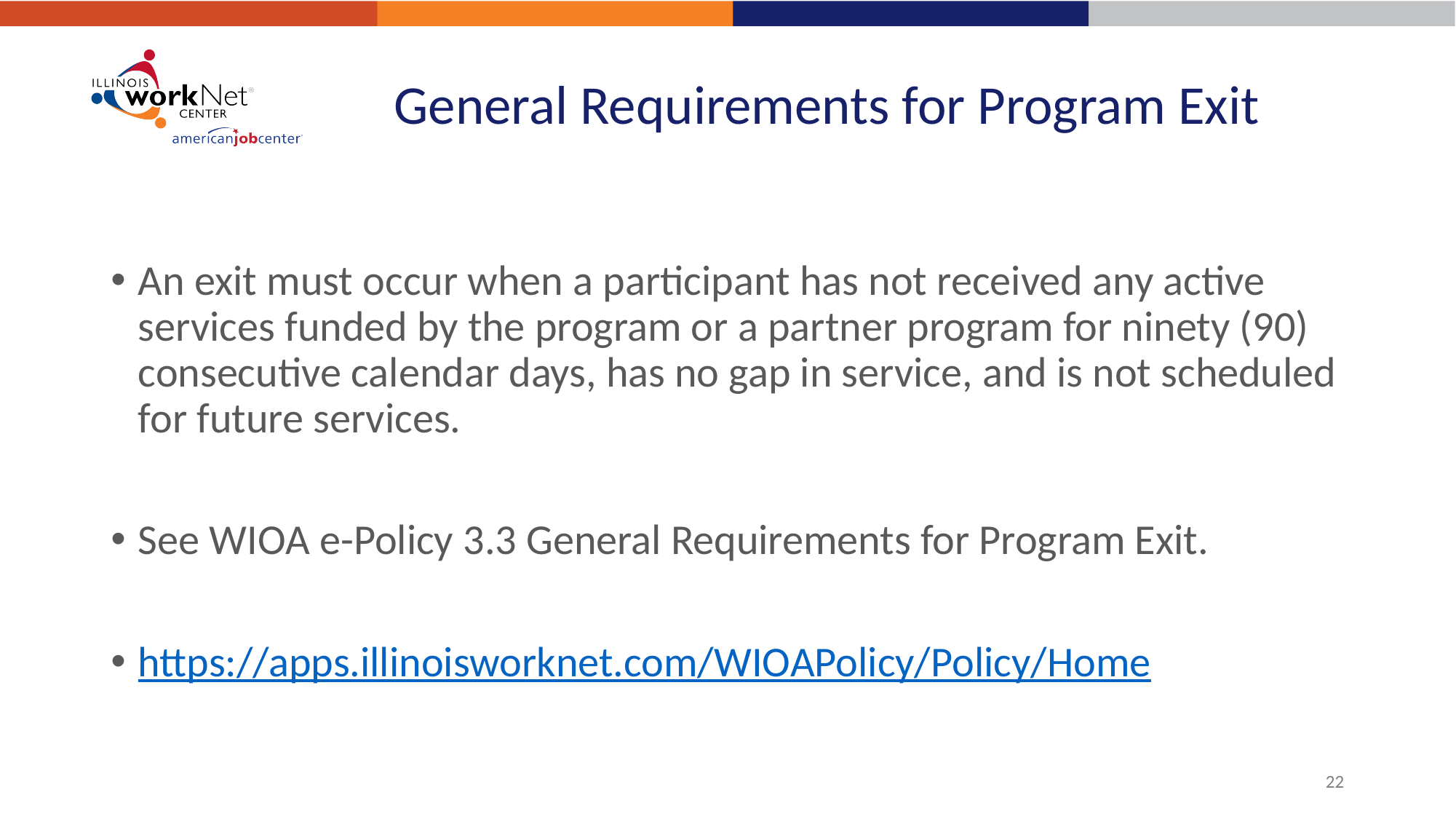

# General Requirements for Program Exit
An exit must occur when a participant has not received any active services funded by the program or a partner program for ninety (90) consecutive calendar days, has no gap in service, and is not scheduled for future services.

See WIOA e-Policy 3.3 General Requirements for Program Exit.

https://apps.illinoisworknet.com/WIOAPolicy/Policy/Home

22